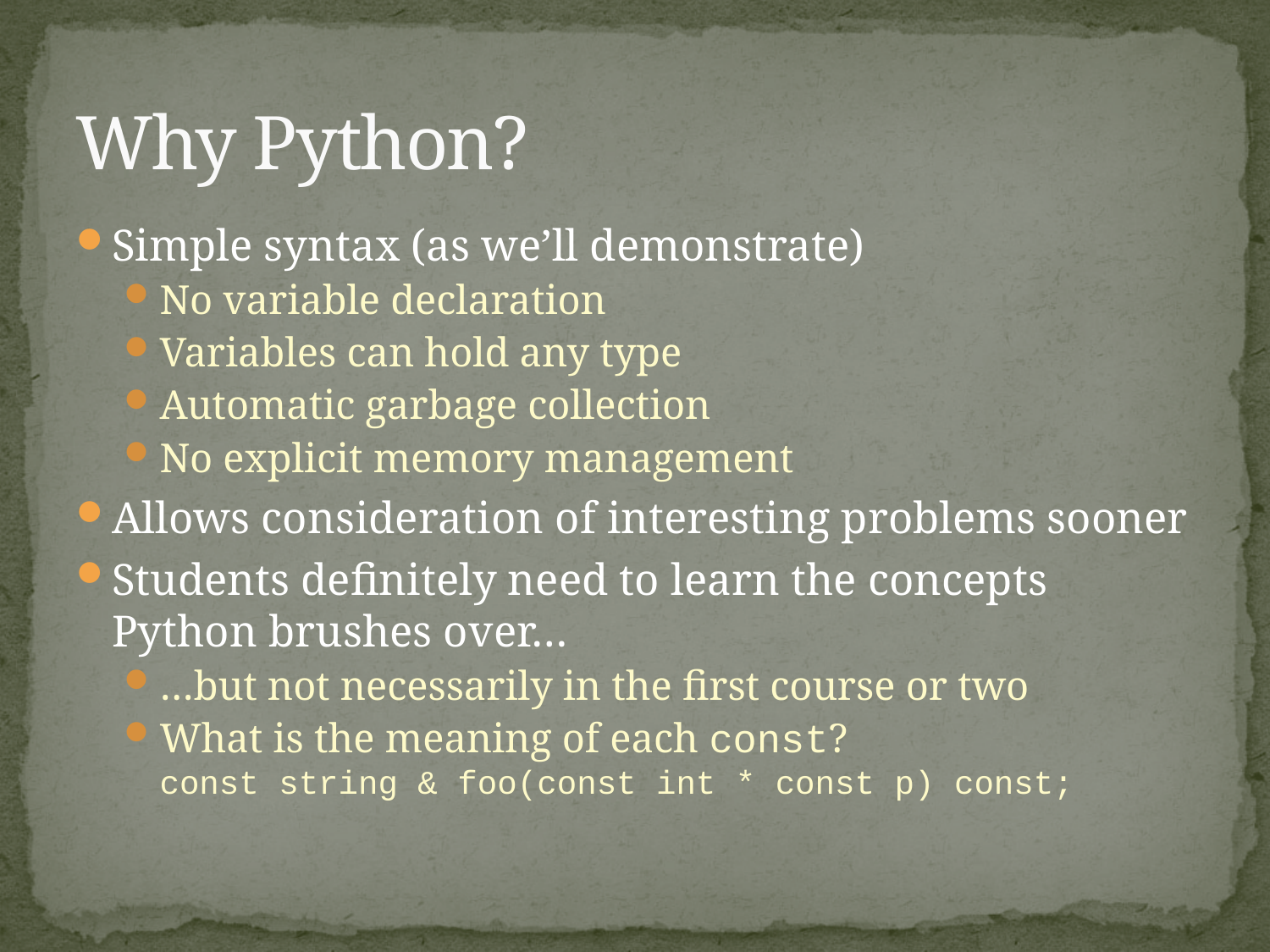

# Why Python?
Simple syntax (as we’ll demonstrate)
No variable declaration
Variables can hold any type
Automatic garbage collection
No explicit memory management
Allows consideration of interesting problems sooner
Students definitely need to learn the concepts Python brushes over…
…but not necessarily in the first course or two
What is the meaning of each const?
const string & foo(const int * const p) const;